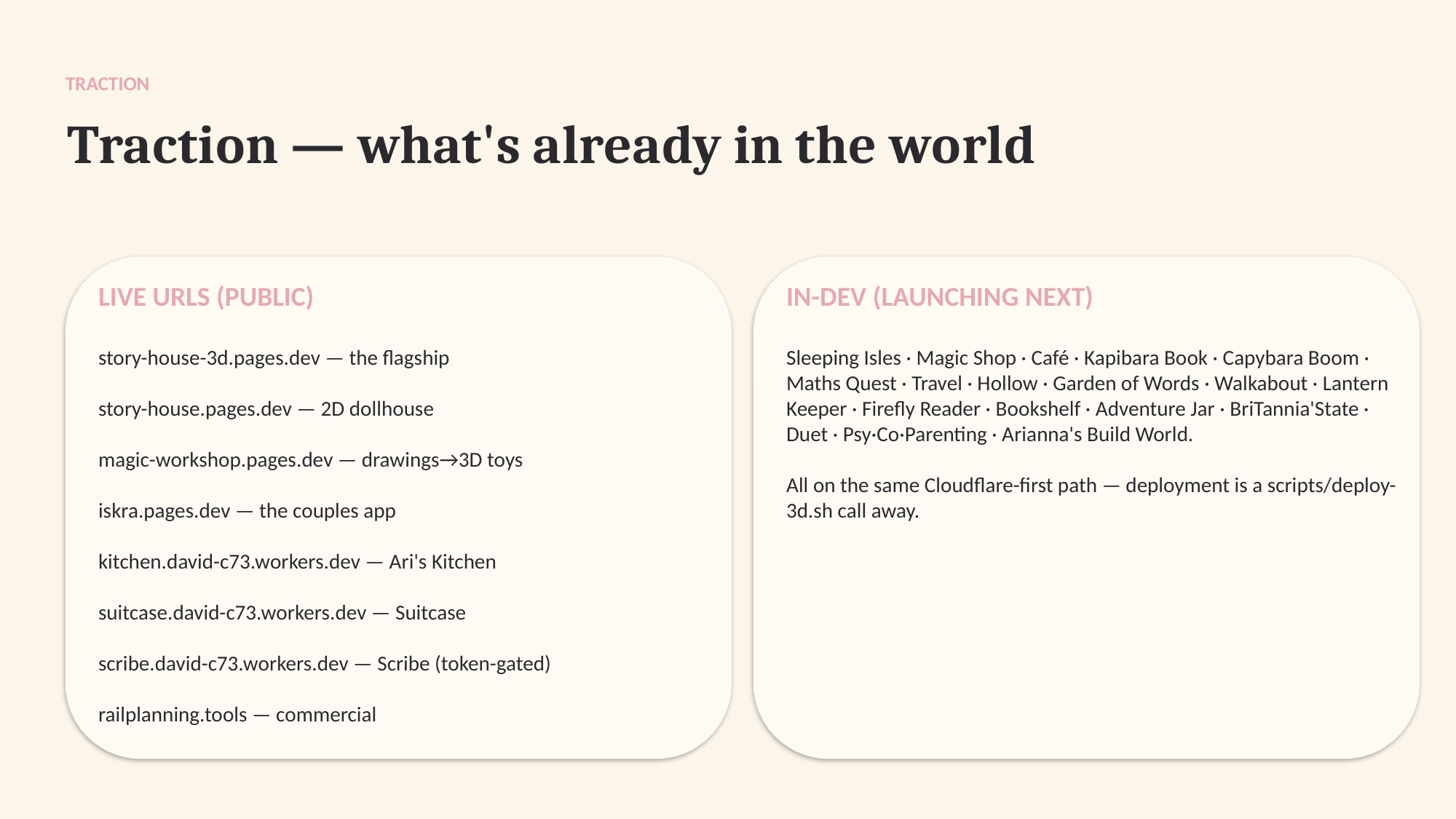

TRACTION
Traction — what's already in the world

LIVE URLS (PUBLIC)
IN-DEV (LAUNCHING NEXT)
story-house-3d.pages.dev — the flagship

story-house.pages.dev — 2D dollhouse

magic-workshop.pages.dev — drawings→3D toys

iskra.pages.dev — the couples app

kitchen.david-c73.workers.dev — Ari's Kitchen

suitcase.david-c73.workers.dev — Suitcase

scribe.david-c73.workers.dev — Scribe (token-gated)

railplanning.tools — commercial
Sleeping Isles · Magic Shop · Café · Kapibara Book · Capybara Boom · Maths Quest · Travel · Hollow · Garden of Words · Walkabout · Lantern Keeper · Firefly Reader · Bookshelf · Adventure Jar · BriTannia'State · Duet · Psy·Co·Parenting · Arianna's Build World.

All on the same Cloudflare-first path — deployment is a scripts/deploy-3d.sh call away.